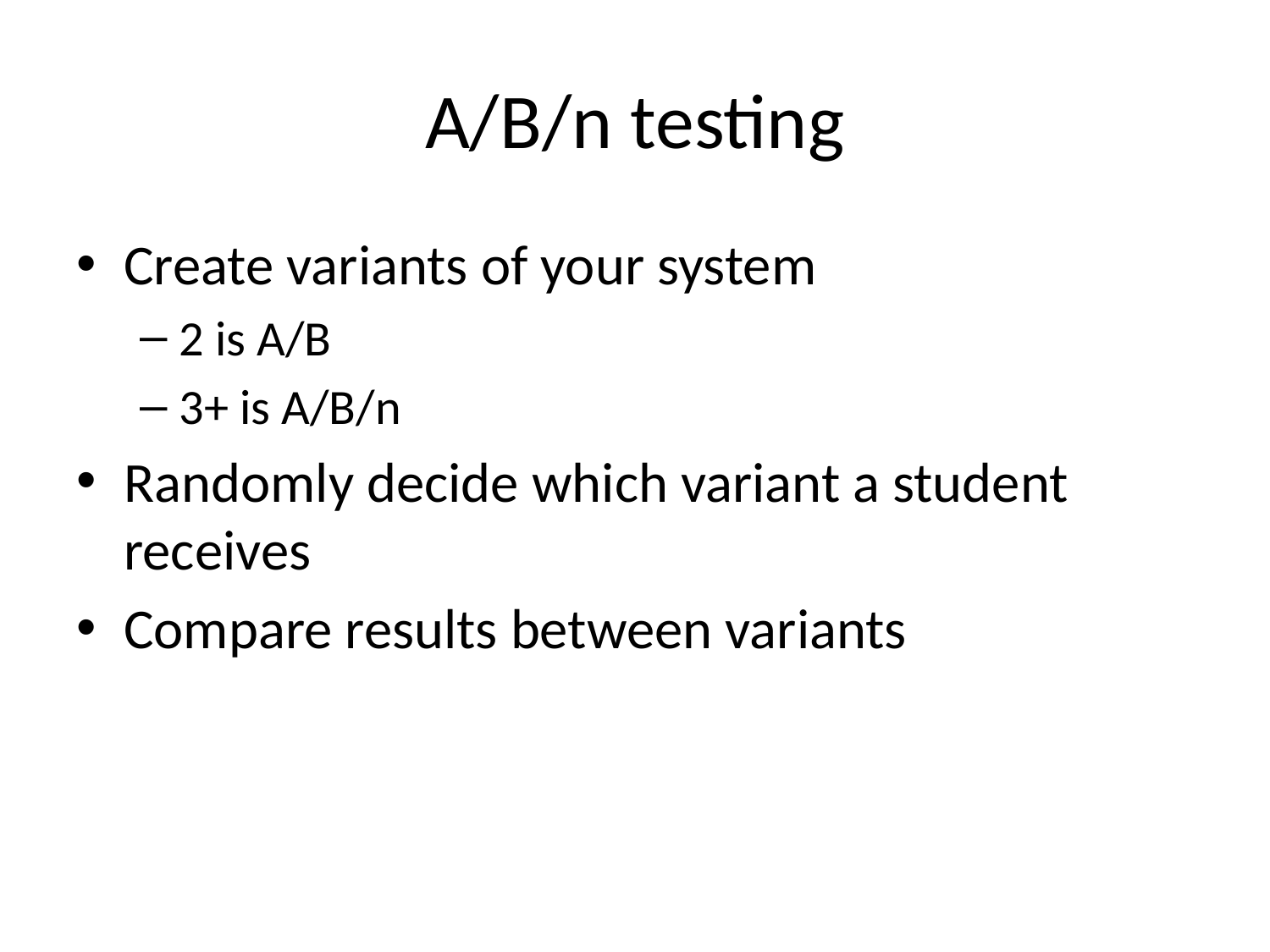

# A/B/n testing
Create variants of your system
2 is A/B
3+ is A/B/n
Randomly decide which variant a student receives
Compare results between variants